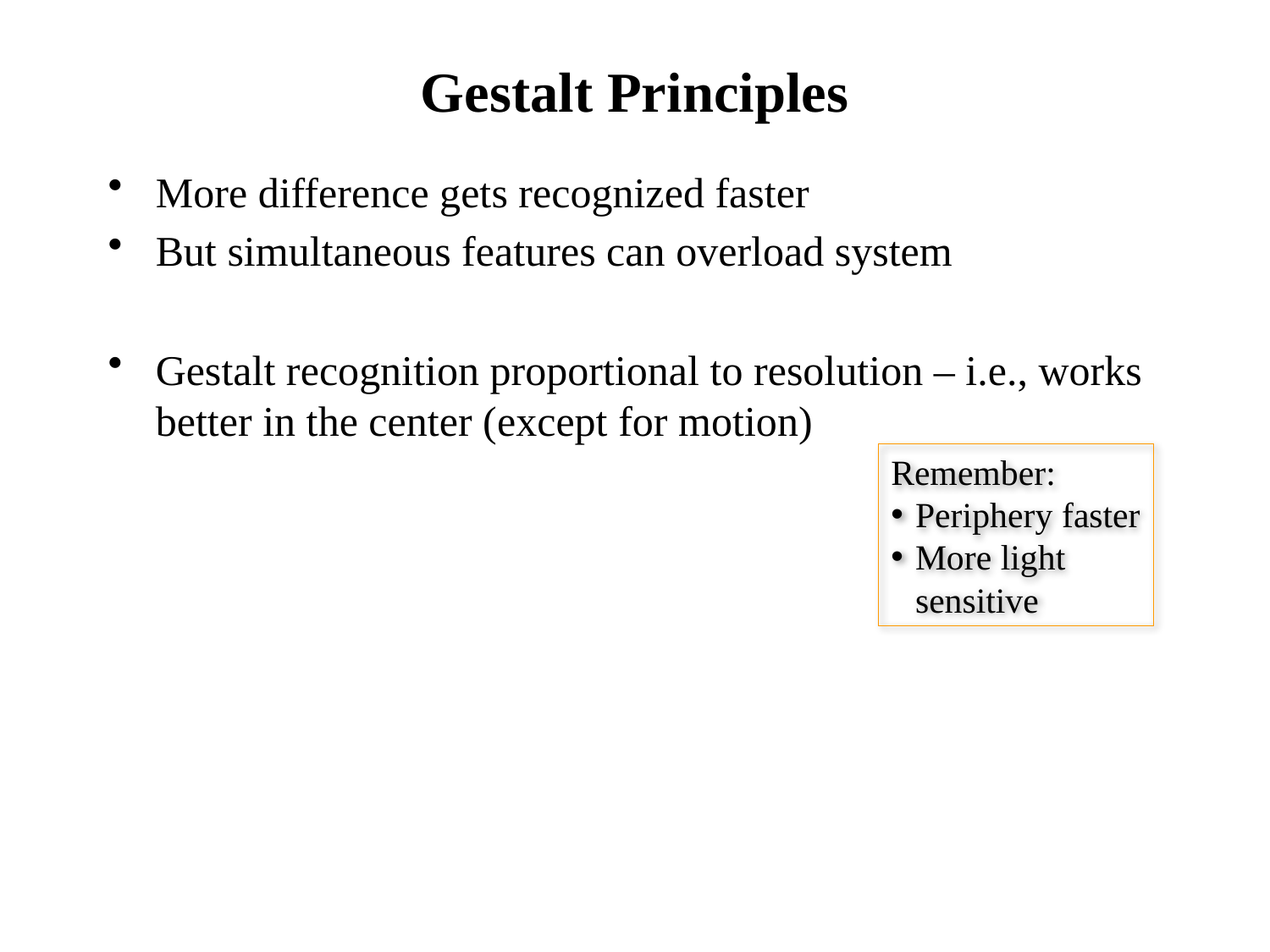

# Gestalt Principles
More difference gets recognized faster
But simultaneous features can overload system

Gestalt recognition proportional to resolution – i.e., works better in the center (except for motion)
Remember:
Periphery faster
More light sensitive